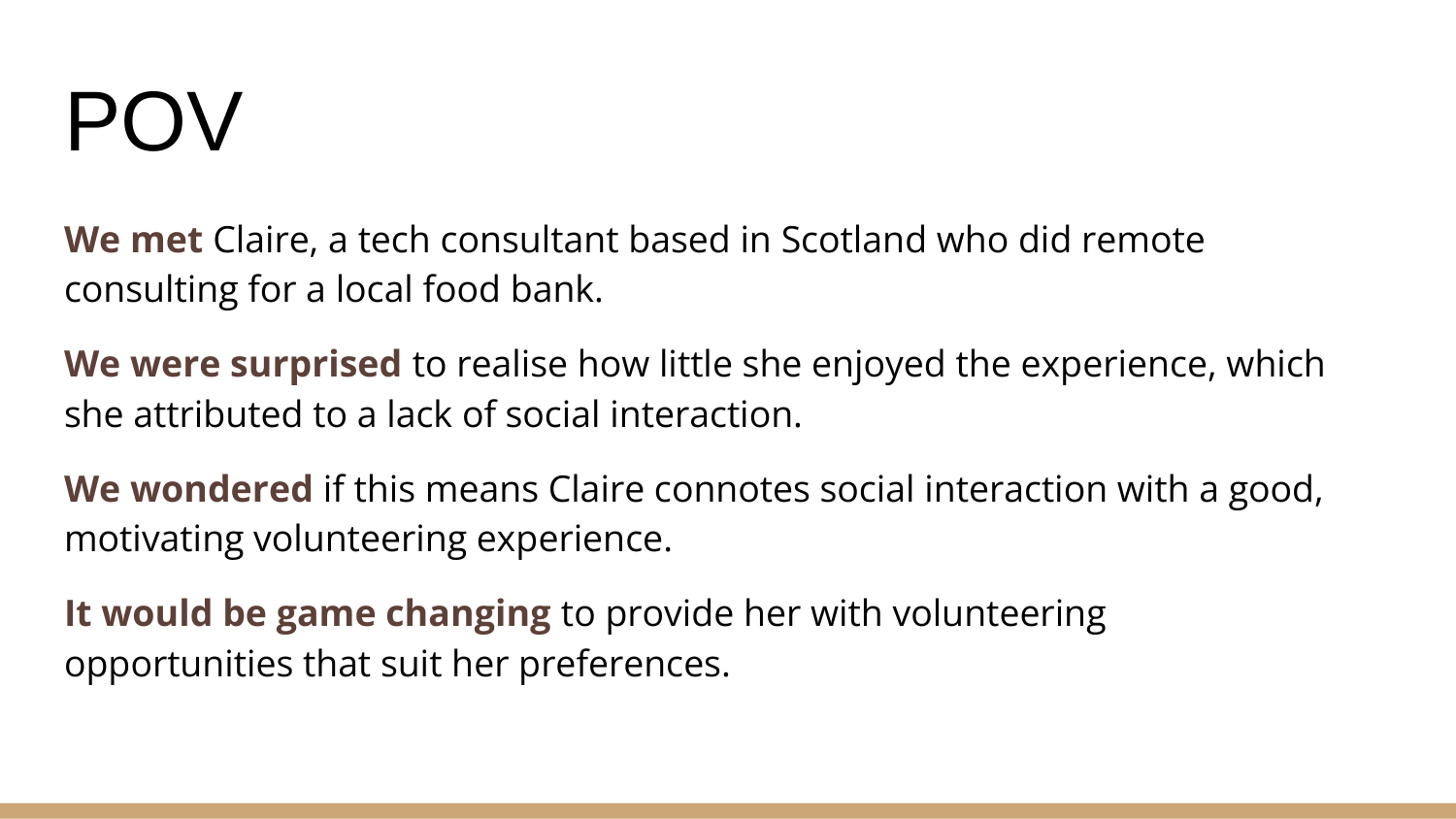

# POV
We met Claire, a tech consultant based in Scotland who did remote consulting for a local food bank.
We were surprised to realise how little she enjoyed the experience, which she attributed to a lack of social interaction.
We wondered if this means Claire connotes social interaction with a good, motivating volunteering experience.
It would be game changing to provide her with volunteering opportunities that suit her preferences.